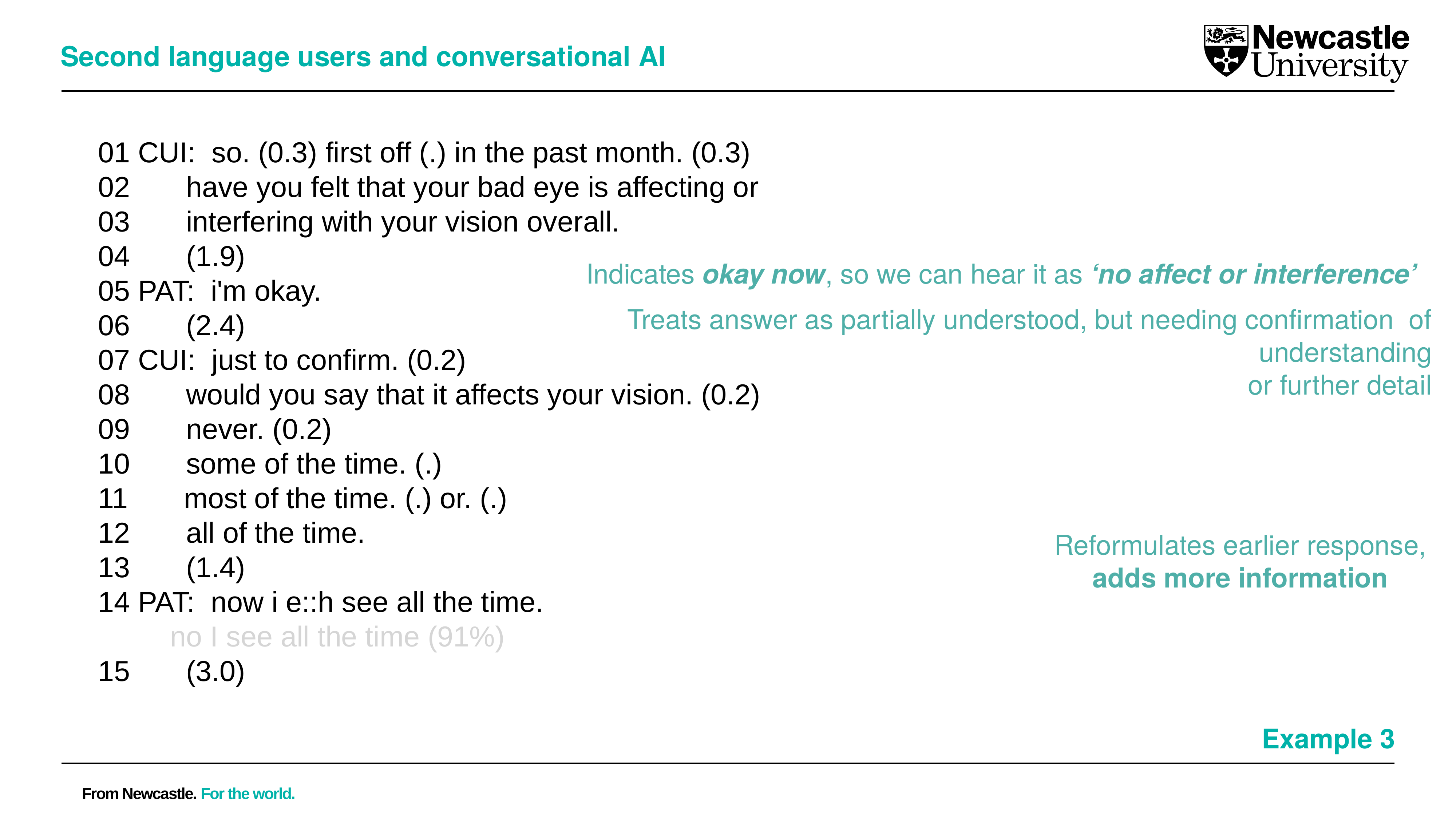

Second language users and conversational AI

01 CUI:  so. (0.3) first off (.) in the past month. (0.3)
02       have you felt that your bad eye is affecting or
03       interfering with your vision overall.
04       (1.9)
05 PAT:  i'm okay.
06       (2.4)
07 CUI:  just to confirm. (0.2)
08       would you say that it affects your vision. (0.2)
09       never. (0.2)
10       some of the time. (.)
11       most of the time. (.) or. (.)
12       all of the time.
13       (1.4)
14 PAT:  now i e::h see all the time.
         no I see all the time (91%)
15       (3.0)

Indicates okay now, so we can hear it as ‘no affect or interference’
Treats answer as partially understood, but needing confirmation  of understanding
or further detail
Reformulates earlier response, adds more information
Example 3
108